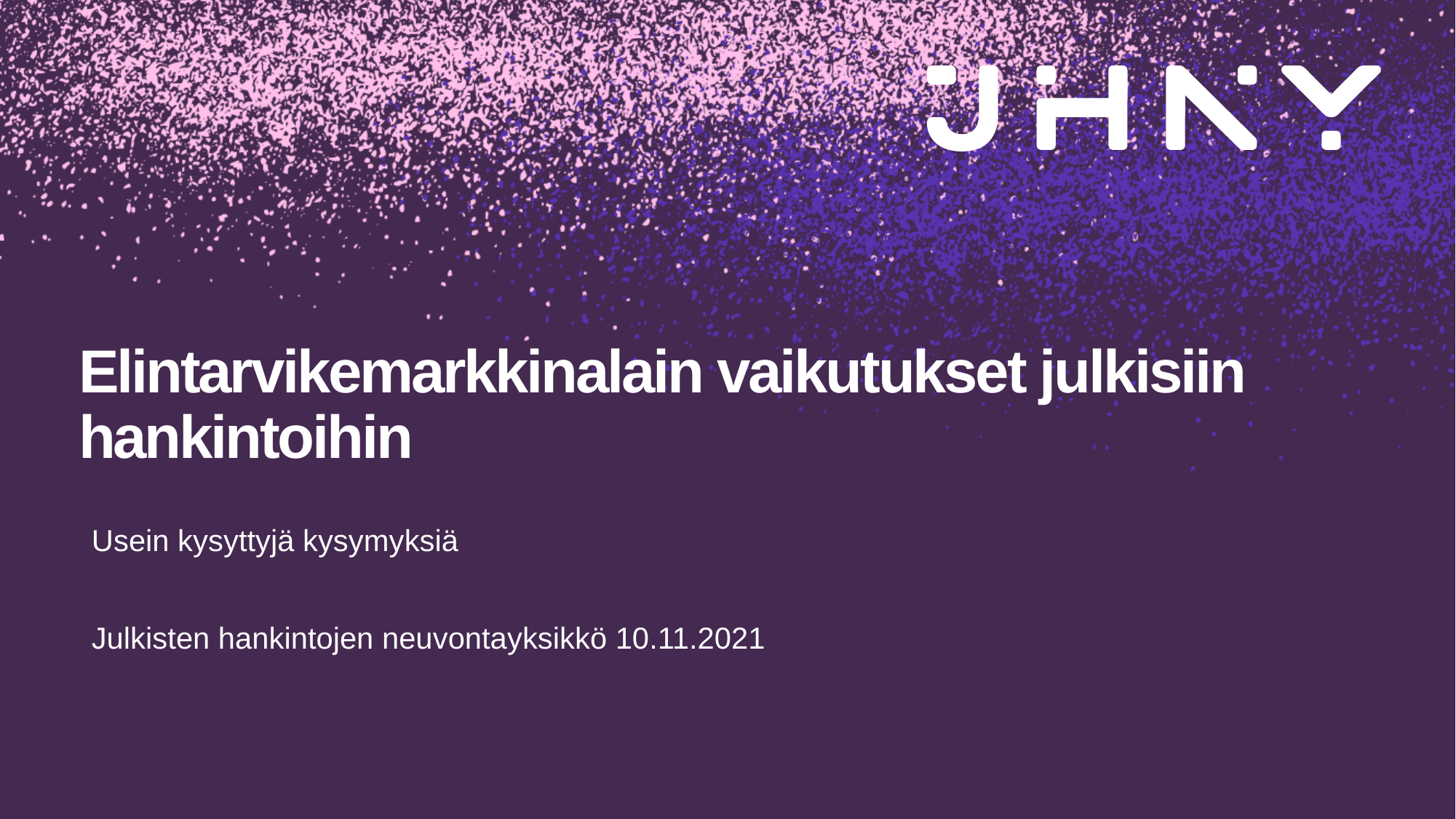

# Elintarvikemarkkinalain vaikutukset julkisiin hankintoihin
Usein kysyttyjä kysymyksiä

Julkisten hankintojen neuvontayksikkö 10.11.2021